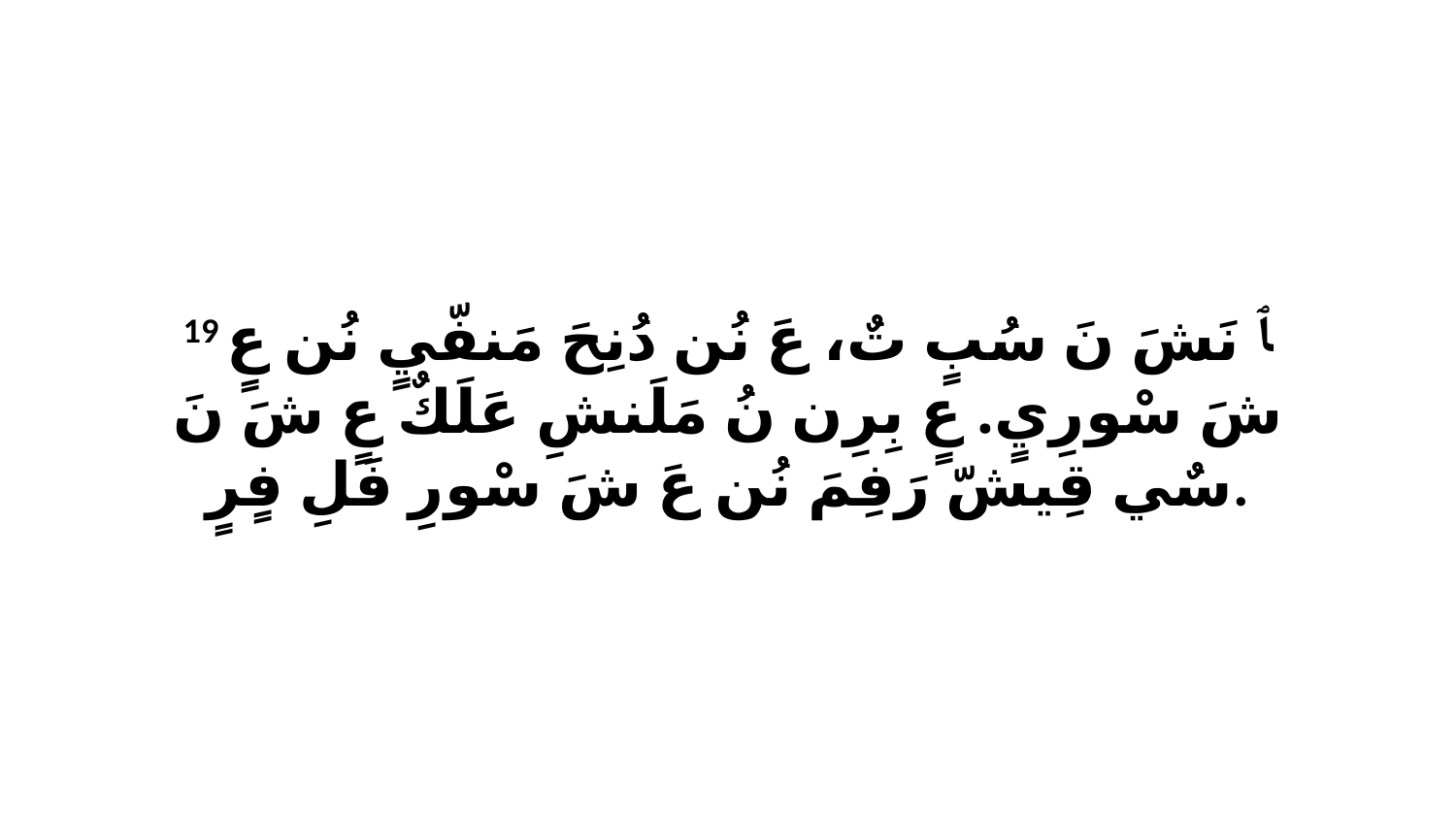

19 ﭑ نَشَ نَ سُبٍ تٌ، عَ نُن دُنِحَ مَنفّيٍ نُن عٍ شَ سْورِيٍ. عٍ بِرِن نُ مَلَنشِ عَلَكٌ عٍ شَ نَ سٌي قِيشّ رَفِمَ نُن عَ شَ سْورِ فَلِ فٍرٍ.